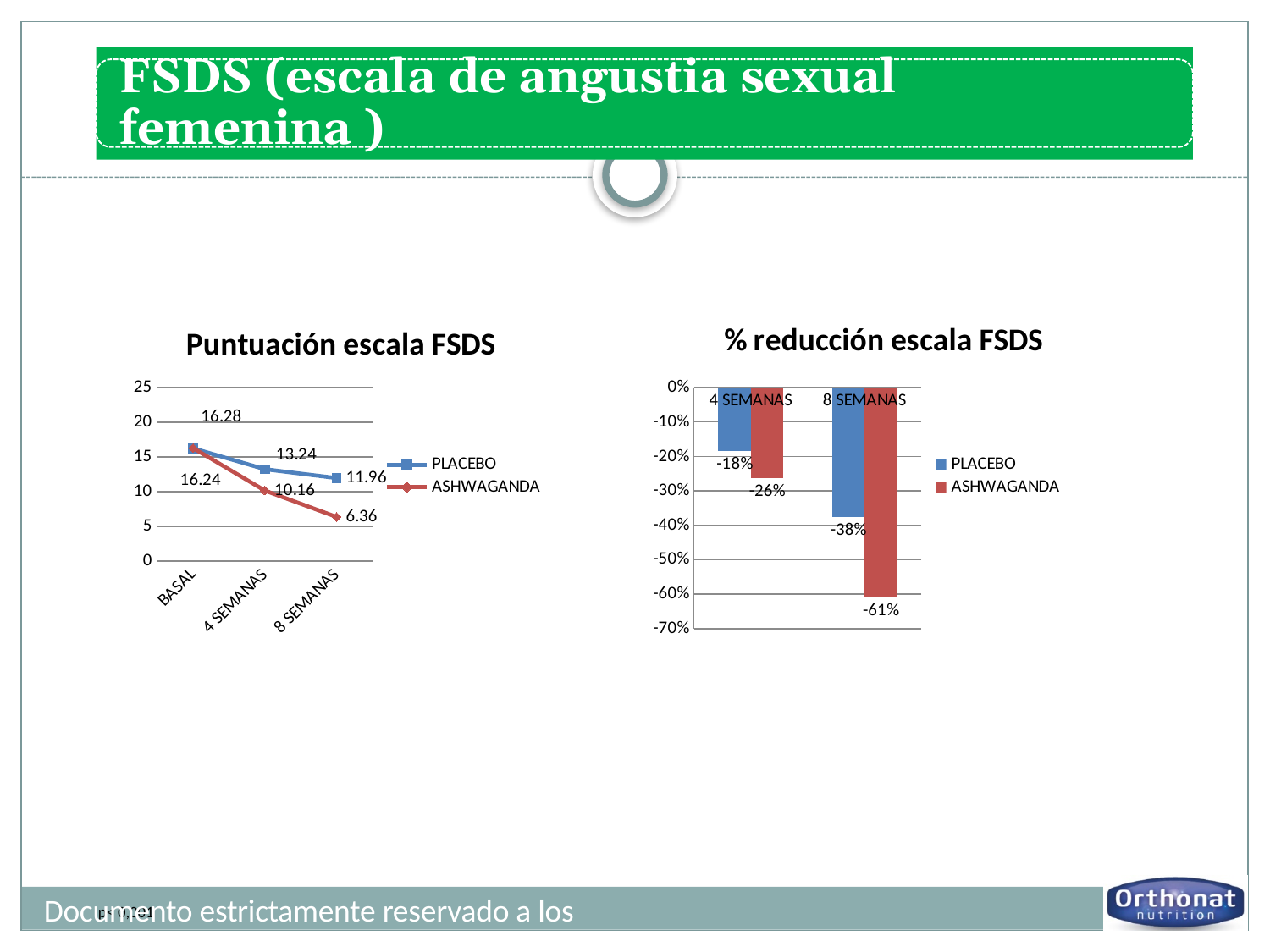

FSDS (escala de angustia sexual femenina )

### Chart: Puntuación escala FSDS

| Category | PLACEBO | ASHWAGANDA |
|---|---|---|
| BASAL | 16.24 | 16.28 |
| 4 SEMANAS | 13.24 | 10.16 |
| 8 SEMANAS | 11.96 | 6.36 |

### Chart: % reducción escala FSDS

| Category | PLACEBO | ASHWAGANDA |
|---|---|---|
| 4 SEMANAS | -0.18472906403940878 | -0.26354679802955655 |
| 8 SEMANAS | -0.375921375921376 | -0.6093366093366094 |
Documento estrictamente reservado a los profesionales de la salud
p< 0,001